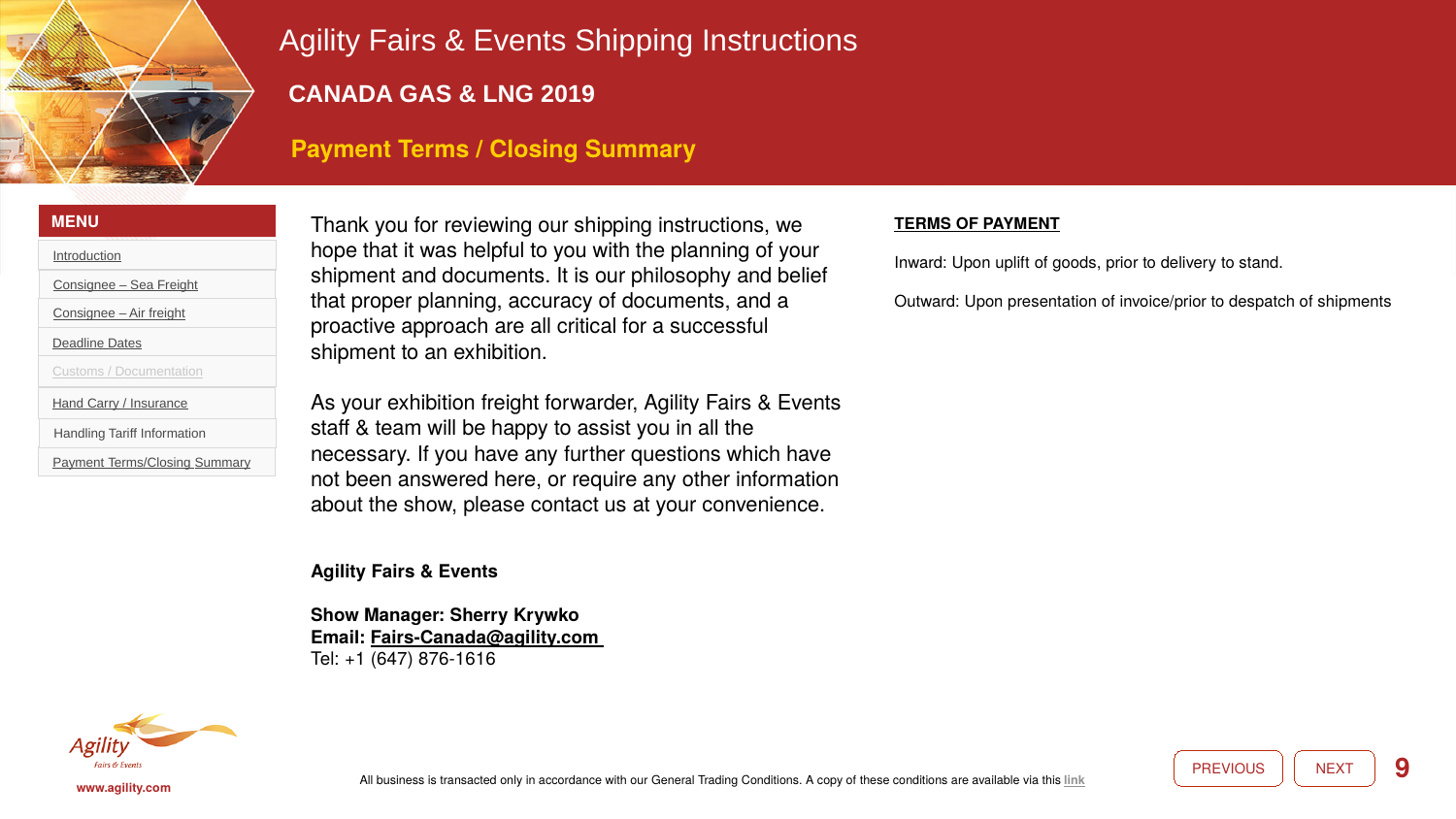

# Payment Terms / Closing Summary
Thank you for reviewing our shipping instructions, we hope that it was helpful to you with the planning of your shipment and documents. It is our philosophy and belief that proper planning, accuracy of documents, and a proactive approach are all critical for a successful shipment to an exhibition.

As your exhibition freight forwarder, Agility Fairs & Events staff & team will be happy to assist you in all the necessary. If you have any further questions which have not been answered here, or require any other information about the show, please contact us at your convenience.

Agility Fairs & Events

Show Manager: Sherry Krywko
Email: Fairs-Canada@agility.com
Tel: +1 (647) 876-1616
TERMS OF PAYMENT

Inward: Upon uplift of goods, prior to delivery to stand.

Outward: Upon presentation of invoice/prior to despatch of shipments